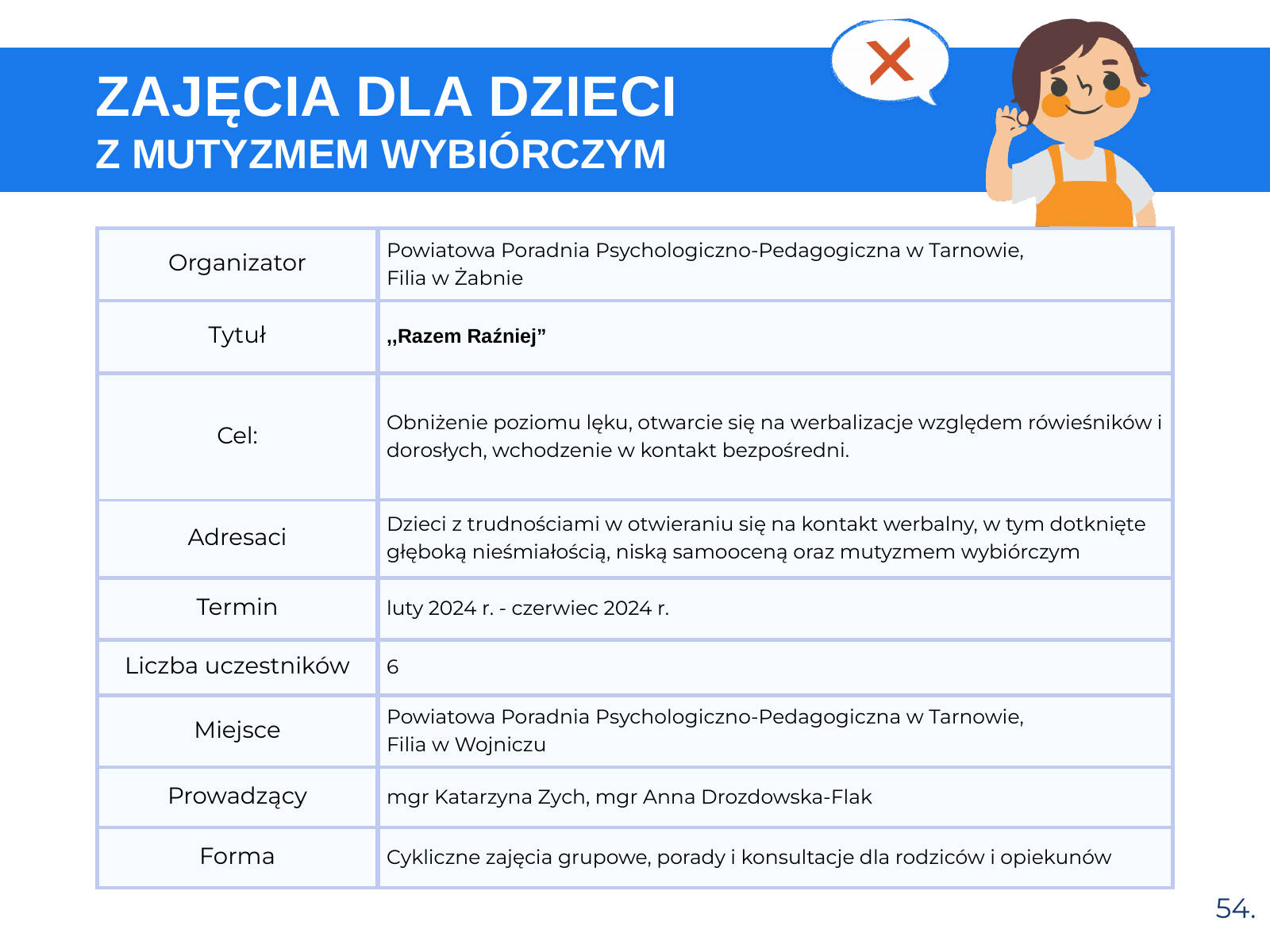

ZAJĘCIA DLA DZIECI
Z MUTYZMEM WYBIÓRCZYM

Organizator

Powiatowa Poradnia Psychologiczno-Pedagogiczna w Tarnowie,
Filia w Żabnie

Tytuł

,,Razem Raźniej”

Cel:

Obniżenie poziomu lęku, otwarcie się na werbalizacje względem rówieśników i dorosłych, wchodzenie w kontakt bezpośredni.

Adresaci

Dzieci z trudnościami w otwieraniu się na kontakt werbalny, w tym dotknięte głęboką nieśmiałością, niską samooceną oraz mutyzmem wybiórczym

Termin

luty 2024 r. - czerwiec 2024 r.

Liczba uczestników

6

Miejsce

Powiatowa Poradnia Psychologiczno-Pedagogiczna w Tarnowie,
Filia w Wojniczu

Prowadzący

mgr Katarzyna Zych, mgr Anna Drozdowska-Flak

Forma

Cykliczne zajęcia grupowe, porady i konsultacje dla rodziców i opiekunów
54.